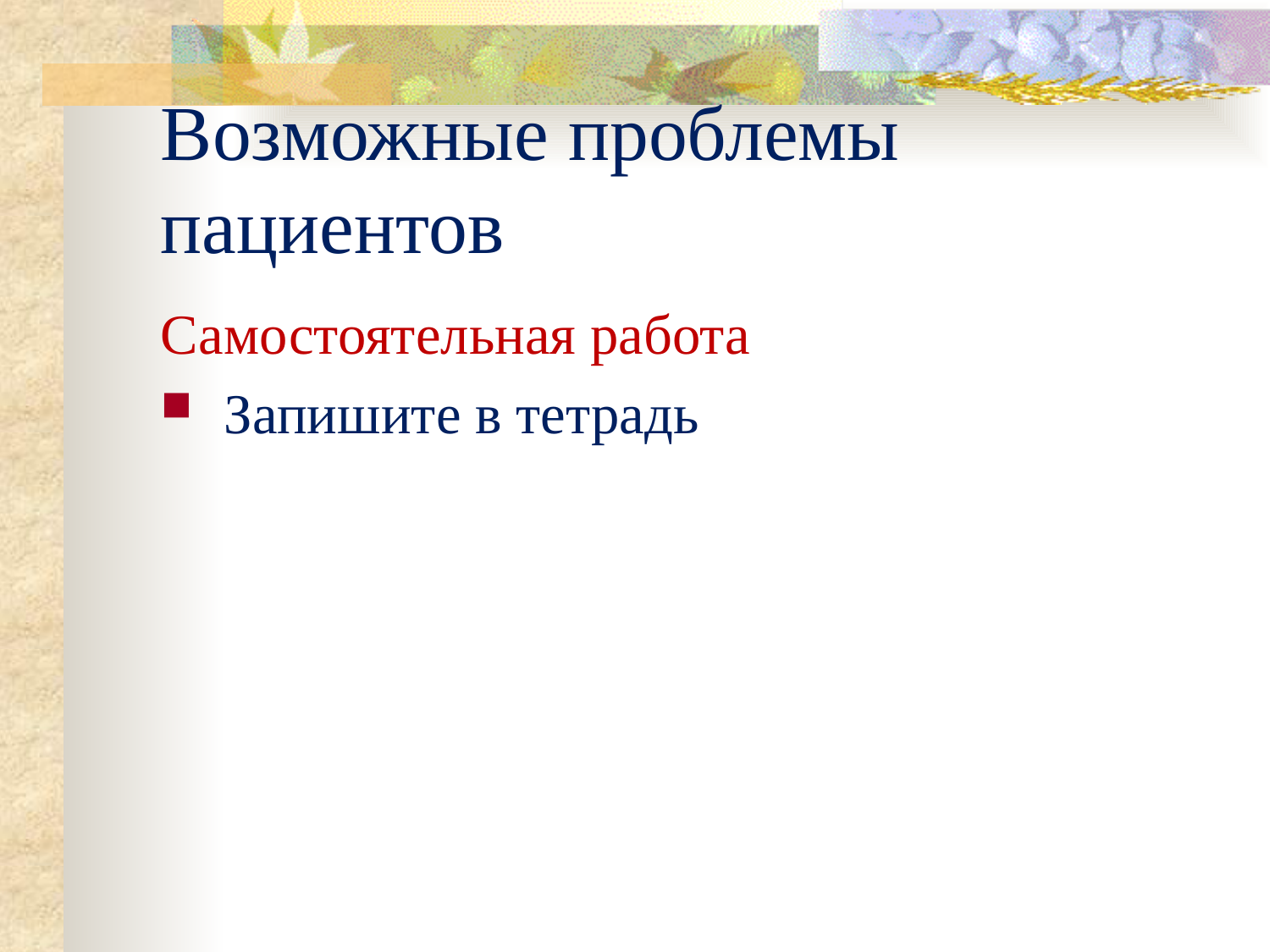

# Возможные проблемы пациентов
Самостоятельная работа
Запишите в тетрадь